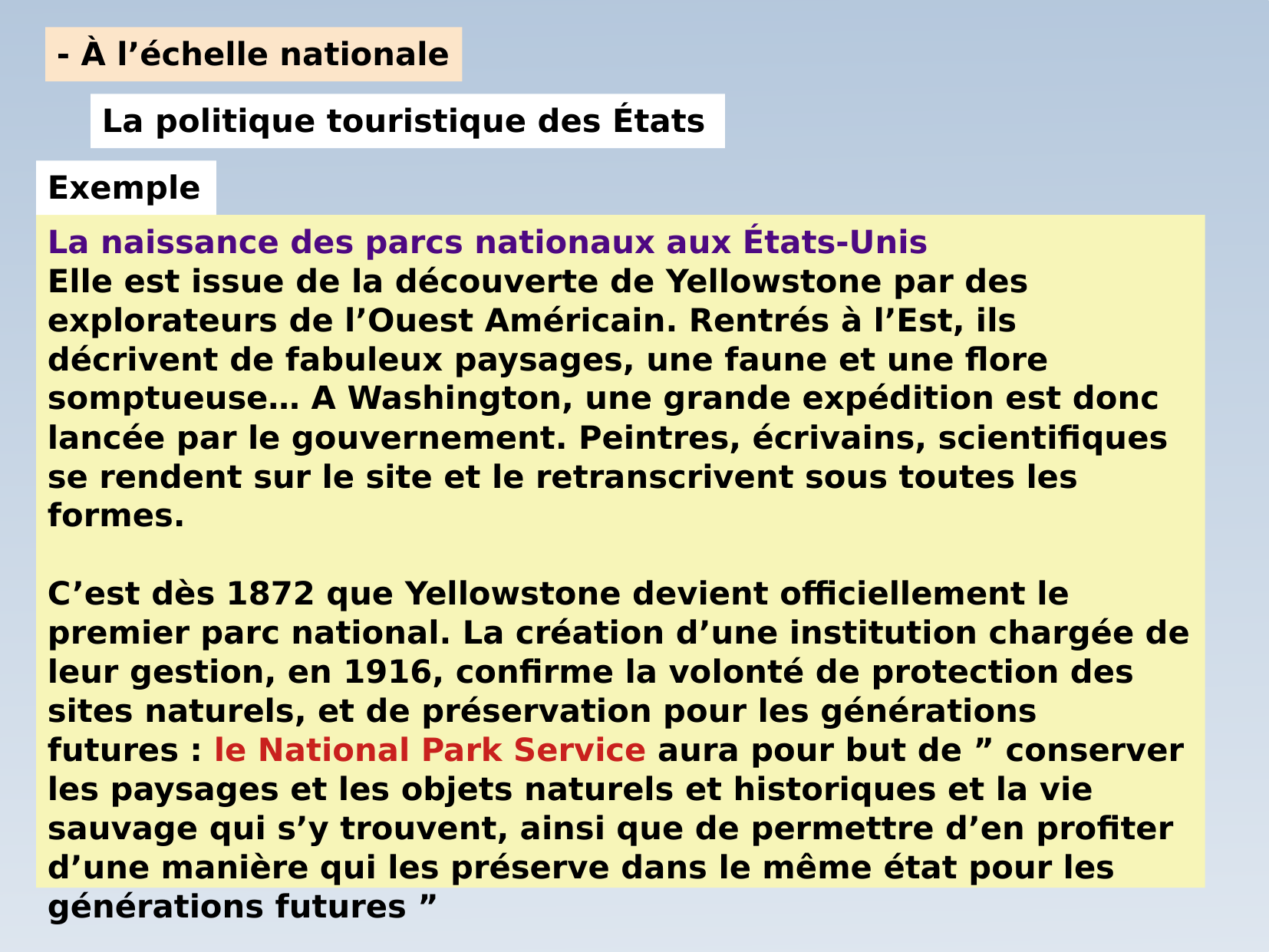

- À l’échelle nationale
La politique touristique des États
Exemple
La naissance des parcs nationaux aux États-Unis
Elle est issue de la découverte de Yellowstone par des explorateurs de l’Ouest Américain. Rentrés à l’Est, ils décrivent de fabuleux paysages, une faune et une flore somptueuse… A Washington, une grande expédition est donc lancée par le gouvernement. Peintres, écrivains, scientifiques se rendent sur le site et le retranscrivent sous toutes les formes.

C’est dès 1872 que Yellowstone devient officiellement le premier parc national. La création d’une institution chargée de leur gestion, en 1916, confirme la volonté de protection des sites naturels, et de préservation pour les générations futures : le National Park Service aura pour but de ” conserver les paysages et les objets naturels et historiques et la vie sauvage qui s’y trouvent, ainsi que de permettre d’en profiter d’une manière qui les préserve dans le même état pour les générations futures ”